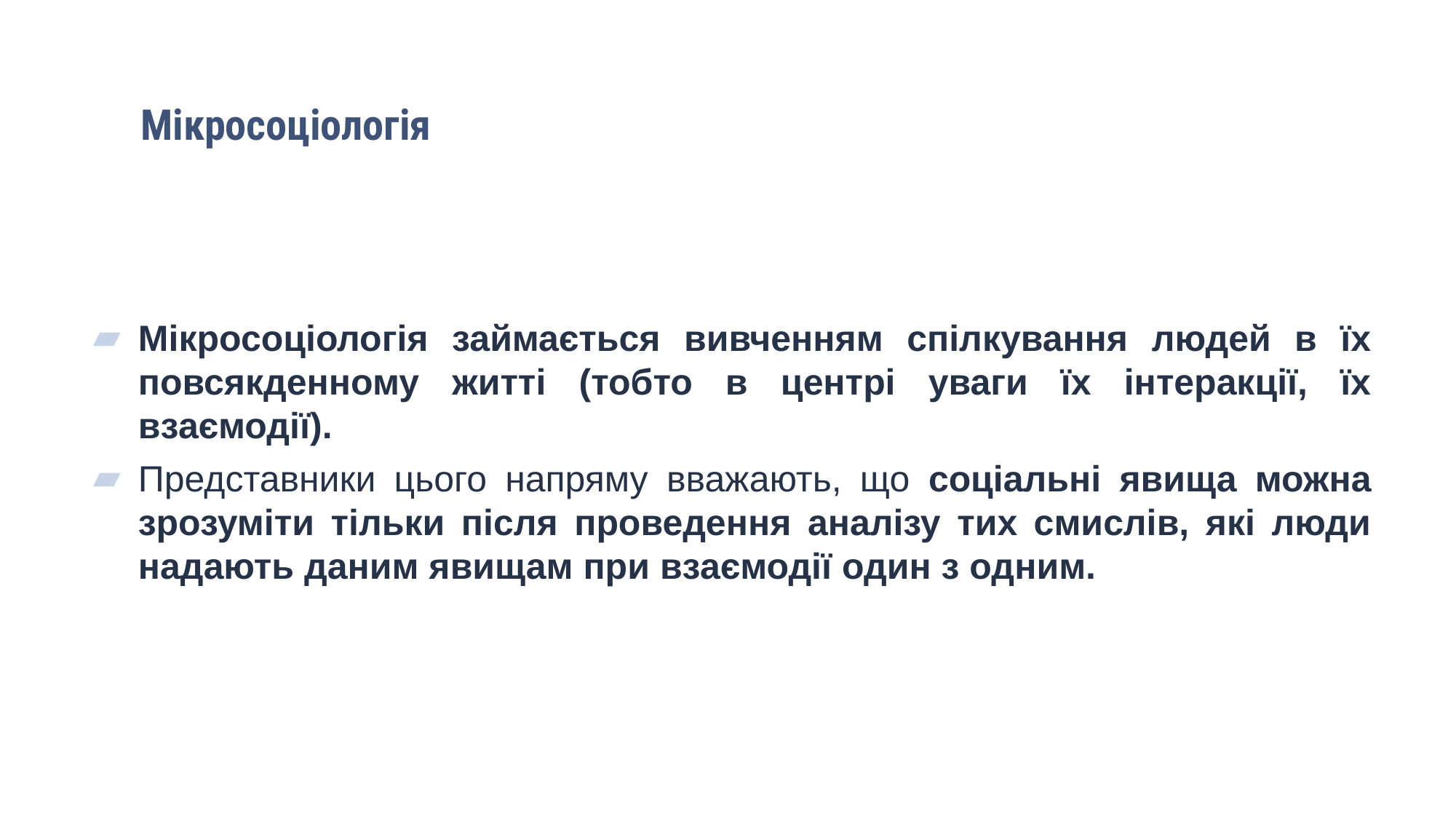

# Мікросоціологія
Мікросоціологія займається вивченням спілкування людей в їх повсякденному житті (тобто в центрі уваги їх інтеракції, їх взаємодії).
Представники цього напряму вважають, що соціальні явища можна зрозуміти тільки після проведення аналізу тих смислів, які люди надають даним явищам при взаємодії один з одним.